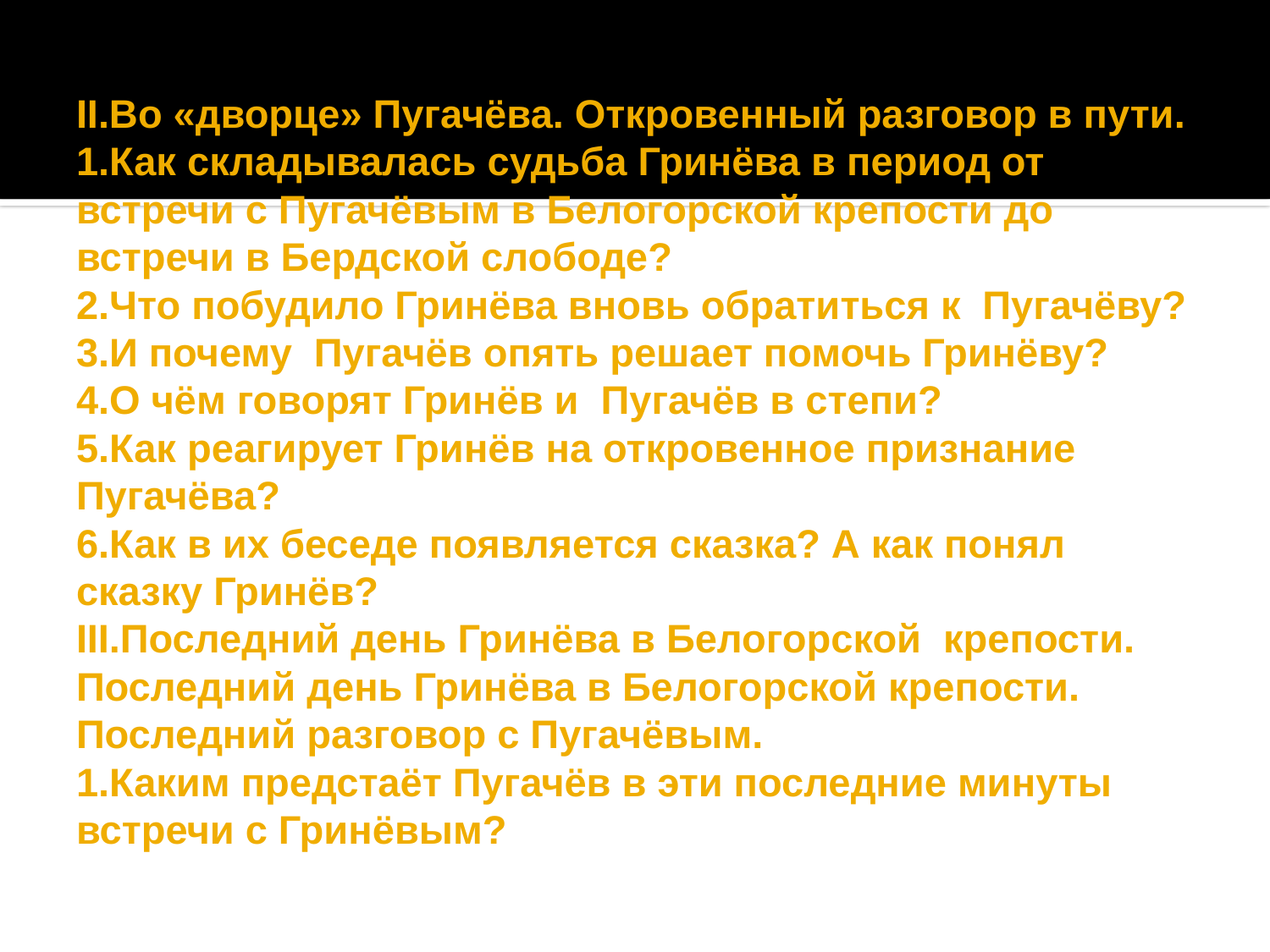

# II.Во «дворце» Пугачёва. Откровенный разговор в пути. 1.Как складывалась судьба Гринёва в период от встречи с Пугачёвым в Белогорской крепости до встречи в Бердской слободе? 2.Что побудило Гринёва вновь обратиться к  Пугачёву? 3.И почему  Пугачёв опять решает помочь Гринёву? 4.О чём говорят Гринёв и  Пугачёв в степи? 5.Как реагирует Гринёв на откровенное признание  Пугачёва? 6.Как в их беседе появляется сказка? А как понял сказку Гринёв? III.Последний день Гринёва в Белогорской  крепости. Последний день Гринёва в Белогорской крепости. Последний разговор с Пугачёвым. 1.Каким предстаёт Пугачёв в эти последние минуты встречи с Гринёвым?